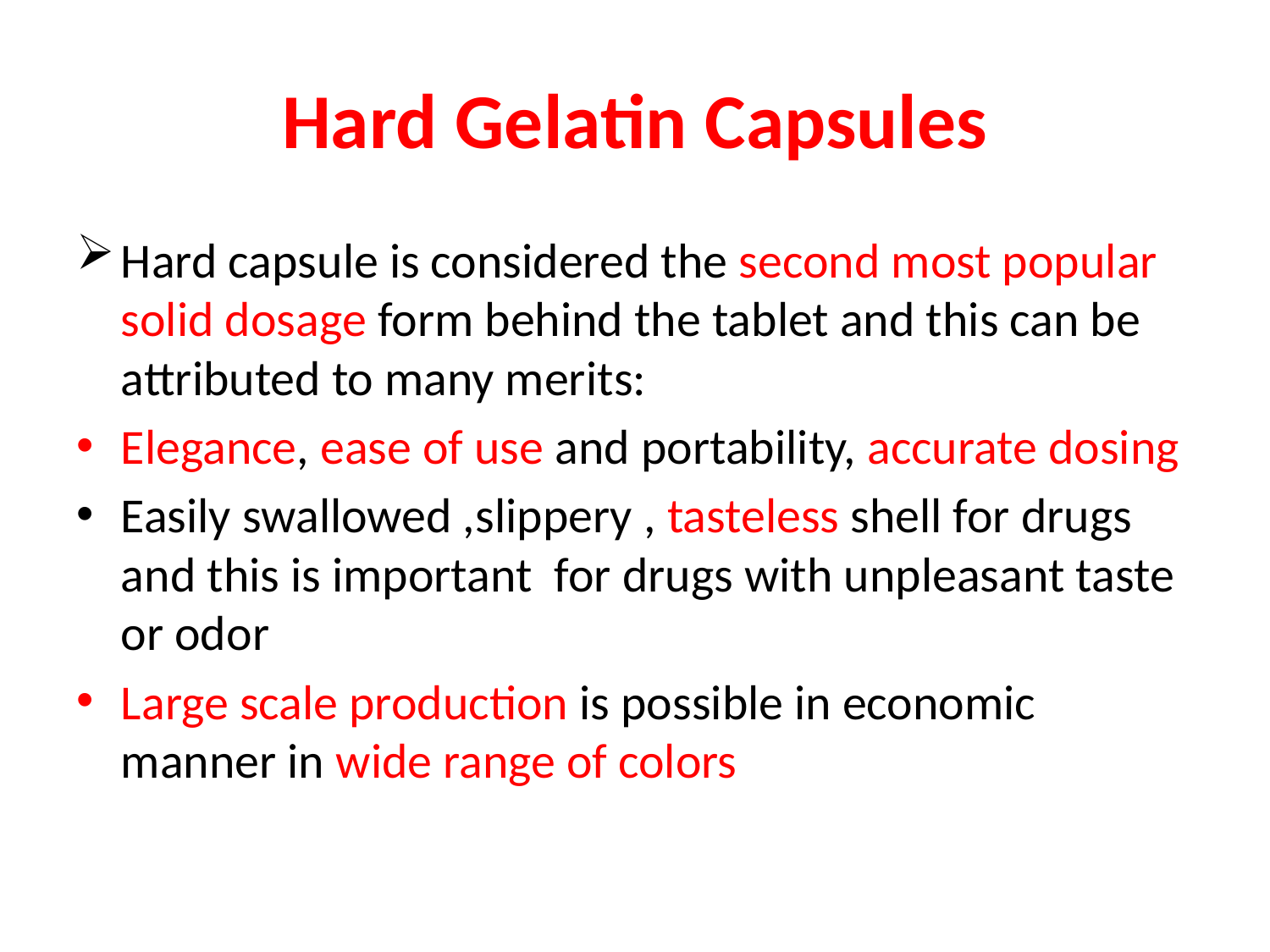

# Hard Gelatin Capsules
Hard capsule is considered the second most popular solid dosage form behind the tablet and this can be attributed to many merits:
Elegance, ease of use and portability, accurate dosing
Easily swallowed ,slippery , tasteless shell for drugs and this is important  for drugs with unpleasant taste or odor
Large scale production is possible in economic manner in wide range of colors